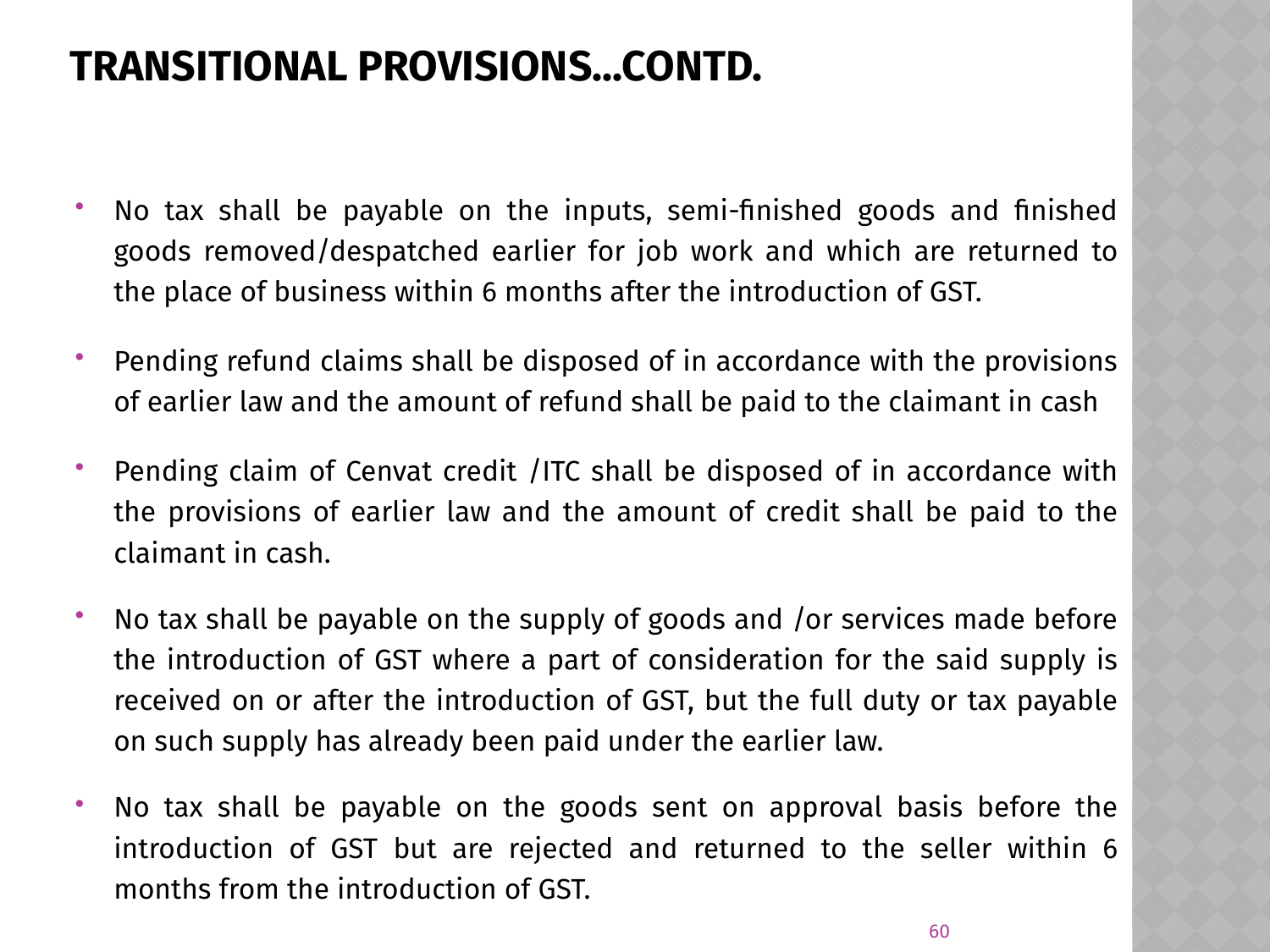

# TRANSITIONAL PROVISIONS...Contd.

No tax shall be payable on the inputs, semi-finished goods and finished goods removed/despatched earlier for job work and which are returned to the place of business within 6 months after the introduction of GST.

Pending refund claims shall be disposed of in accordance with the provisions of earlier law and the amount of refund shall be paid to the claimant in cash

Pending claim of Cenvat credit /ITC shall be disposed of in accordance with the provisions of earlier law and the amount of credit shall be paid to the claimant in cash.

No tax shall be payable on the supply of goods and /or services made before the introduction of GST where a part of consideration for the said supply is received on or after the introduction of GST, but the full duty or tax payable on such supply has already been paid under the earlier law.

No tax shall be payable on the goods sent on approval basis before the introduction of GST but are rejected and returned to the seller within 6 months from the introduction of GST.
60